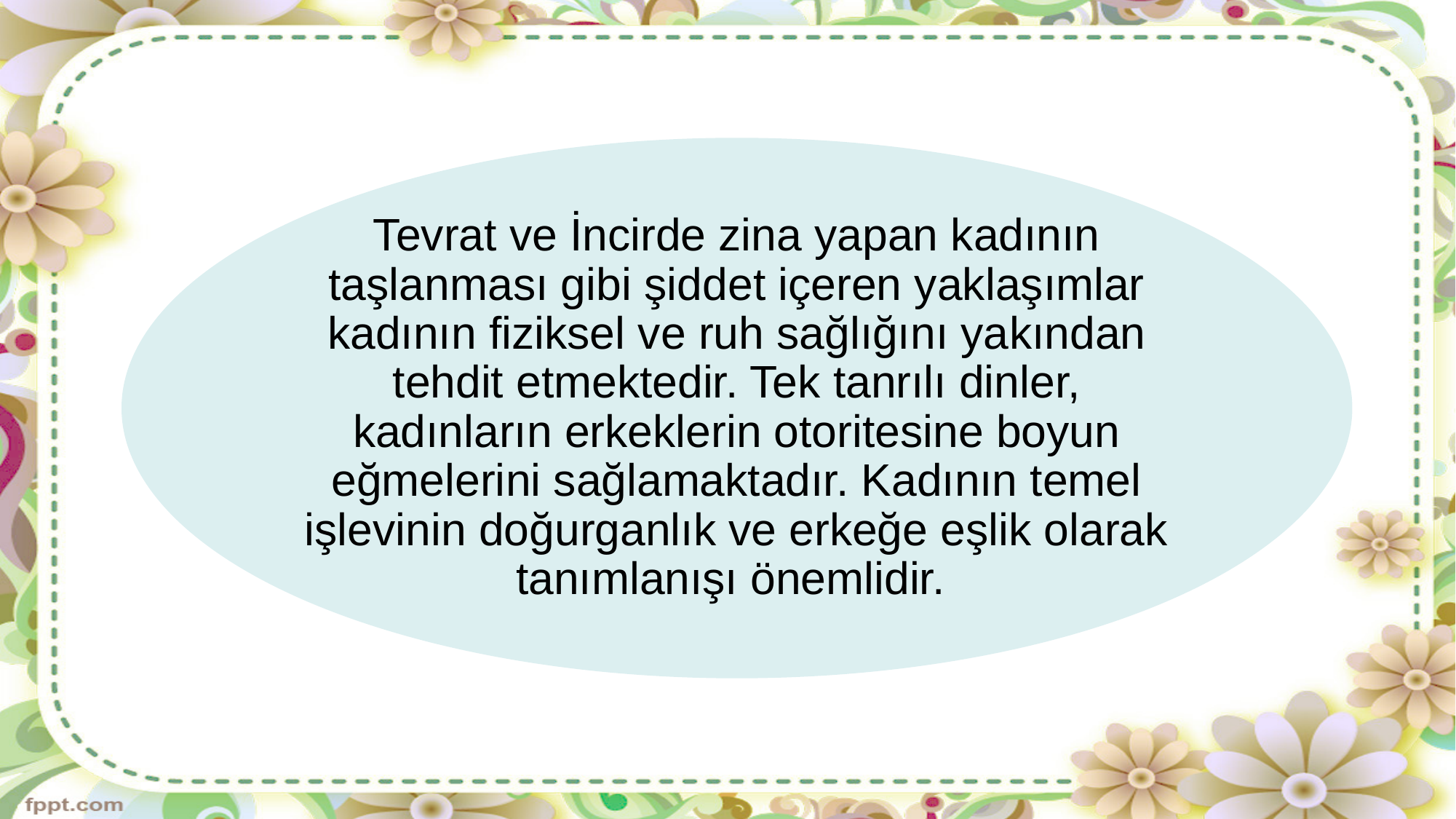

Tevrat ve İncirde zina yapan kadının taşlanması gibi şid­det içeren yaklaşımlar kadının fiziksel ve ruh sağlığını ya­kından tehdit etmektedir. Tek tanrılı dinler, kadınların erkeklerin otoritesine boyun eğmelerini sağlamaktadır. Kadının temel işlevinin doğurganlık ve erkeğe eşlik olarak ta­nımlanışı önemlidir.